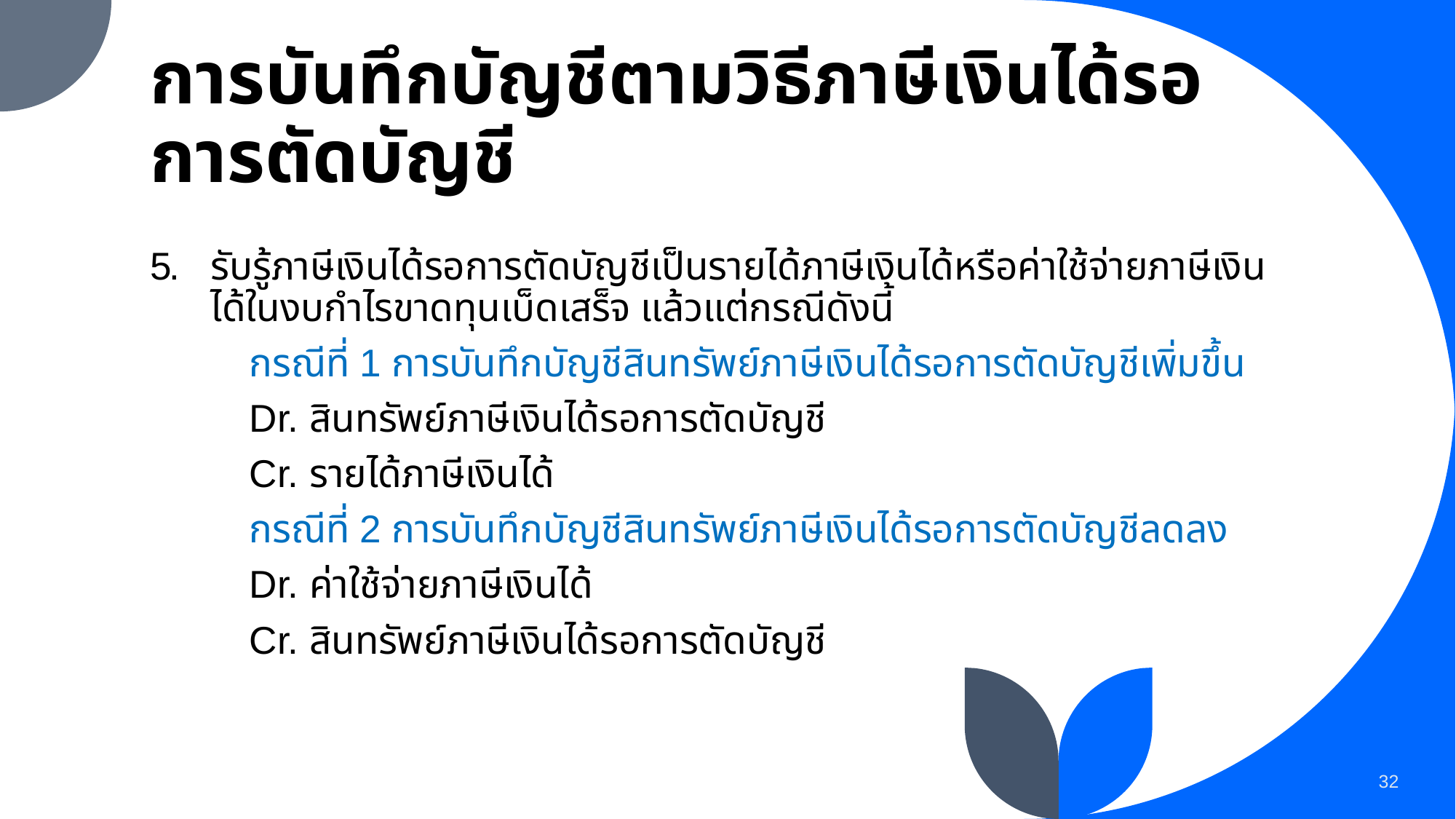

# การบันทึกบัญชีตามวิธีภาษีเงินได้รอการตัดบัญชี
รับรู้ภาษีเงินได้รอการตัดบัญชีเป็นรายได้ภาษีเงินได้หรือค่าใช้จ่ายภาษีเงินได้ในงบกำไรขาดทุนเบ็ดเสร็จ แล้วแต่กรณีดังนี้
	กรณีที่ 1 การบันทึกบัญชีสินทรัพย์ภาษีเงินได้รอการตัดบัญชีเพิ่มขึ้น
		Dr. สินทรัพย์ภาษีเงินได้รอการตัดบัญชี
			Cr. รายได้ภาษีเงินได้
	กรณีที่ 2 การบันทึกบัญชีสินทรัพย์ภาษีเงินได้รอการตัดบัญชีลดลง
		Dr. ค่าใช้จ่ายภาษีเงินได้
			Cr. สินทรัพย์ภาษีเงินได้รอการตัดบัญชี
32